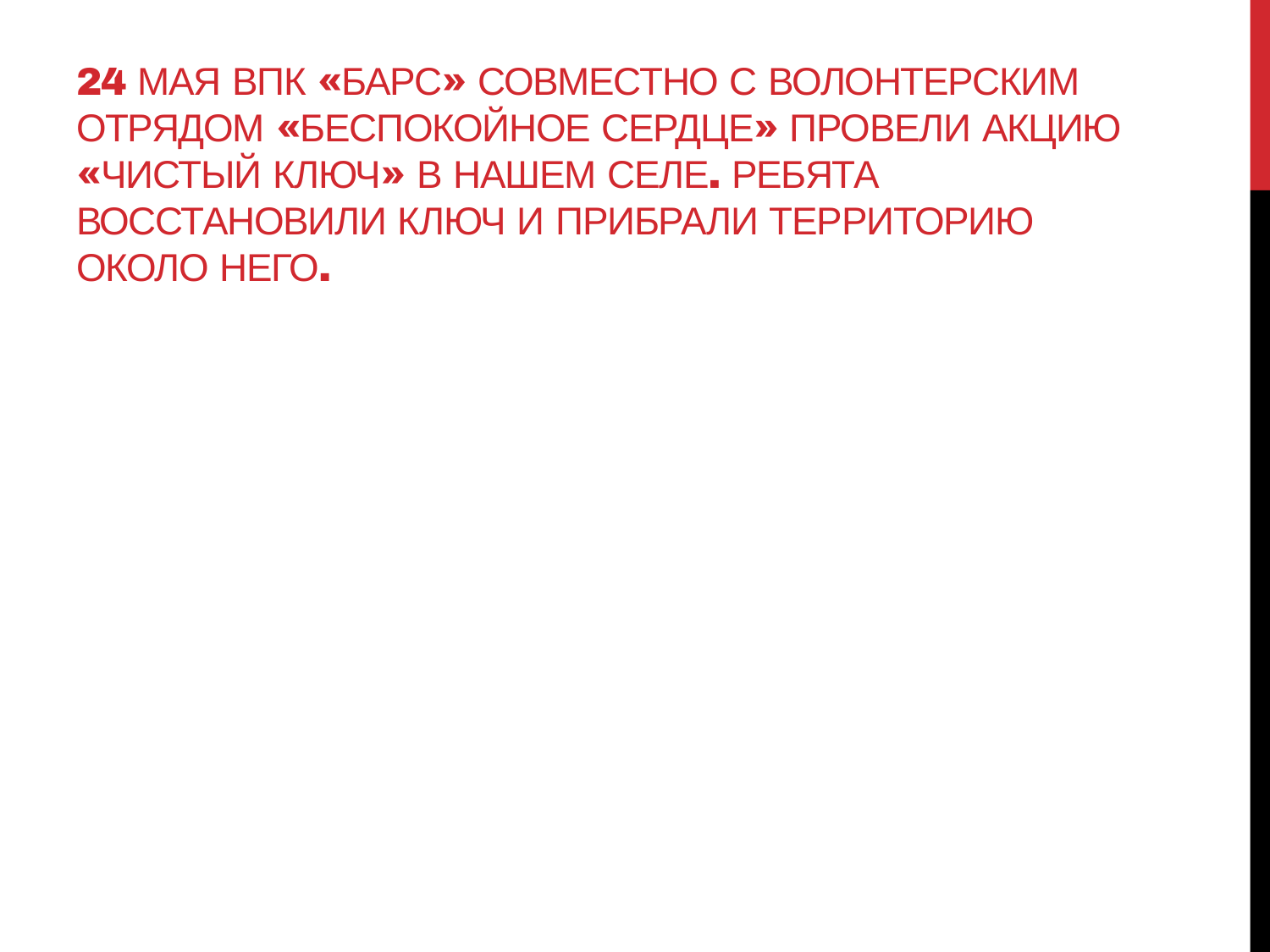

# 24 мая ВПК «БАРС» совместно с волонтерским отрядом «Беспокойное сердце» провели акцию «Чистый ключ» в нашем селе. Ребята восстановили ключ и прибрали территорию около него.